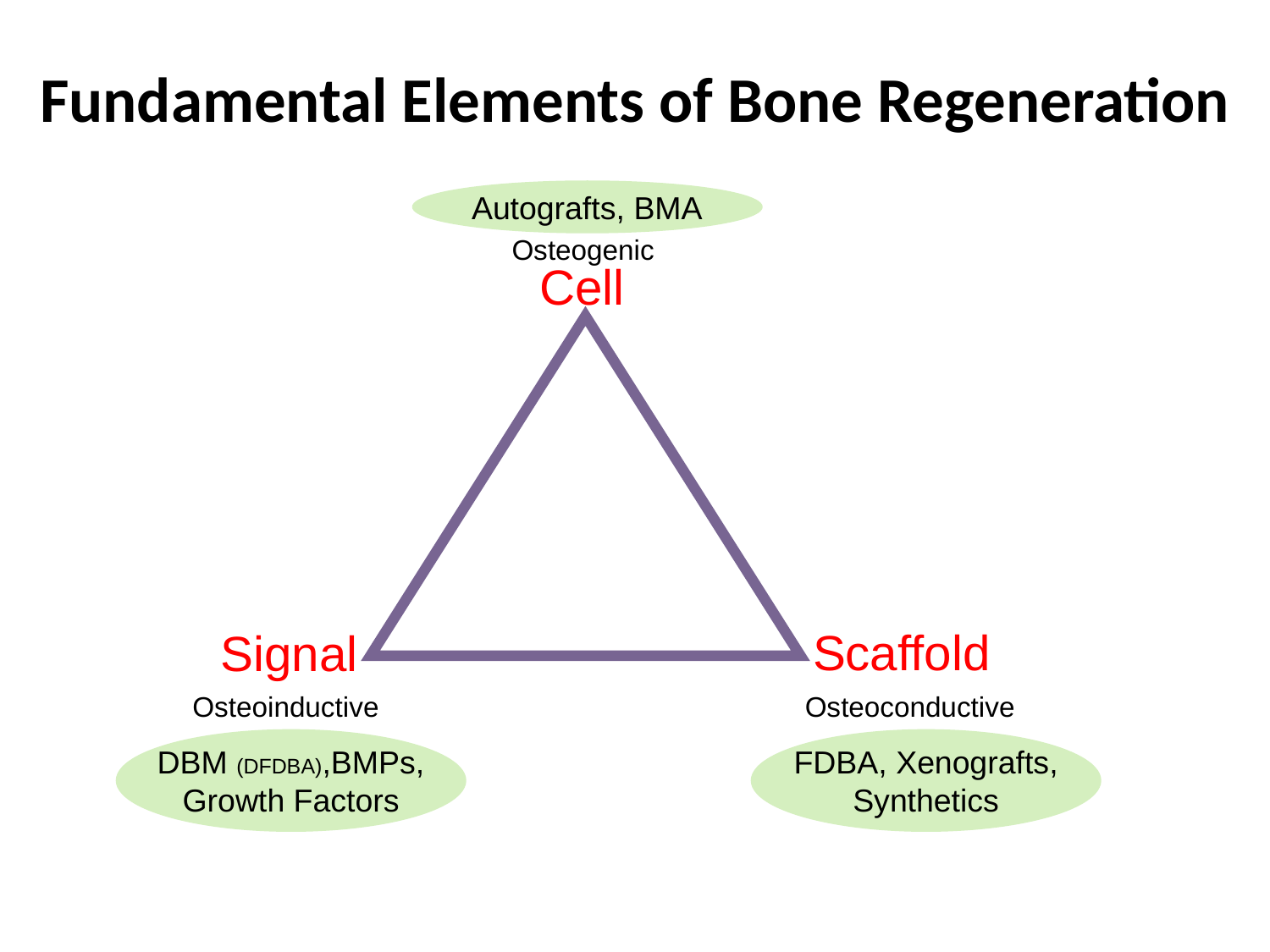

Fundamental Elements of Bone Regeneration
Autografts, BMA
DBM (DFDBA),BMPs,
Growth Factors
FDBA, Xenografts,
Synthetics
Osteogenic
Osteoinductive
Osteoconductive
Cell

Scaffold
Signal